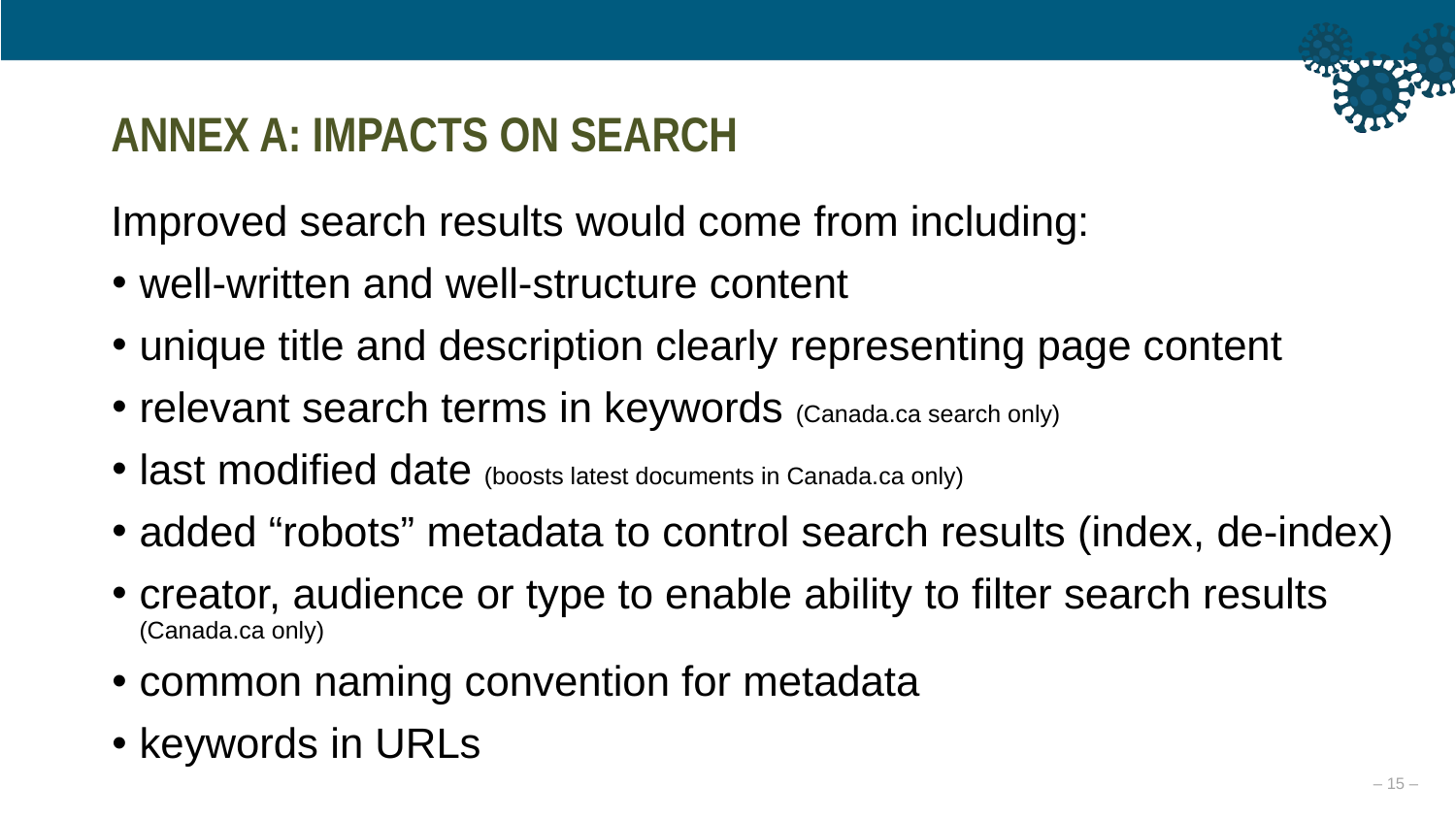

ANNEX A: IMPACTS ON SEARCH
Improved search results would come from including:
well-written and well-structure content
unique title and description clearly representing page content
relevant search terms in keywords (Canada.ca search only)
last modified date (boosts latest documents in Canada.ca only)
added “robots” metadata to control search results (index, de-index)
creator, audience or type to enable ability to filter search results (Canada.ca only)
common naming convention for metadata
keywords in URLs